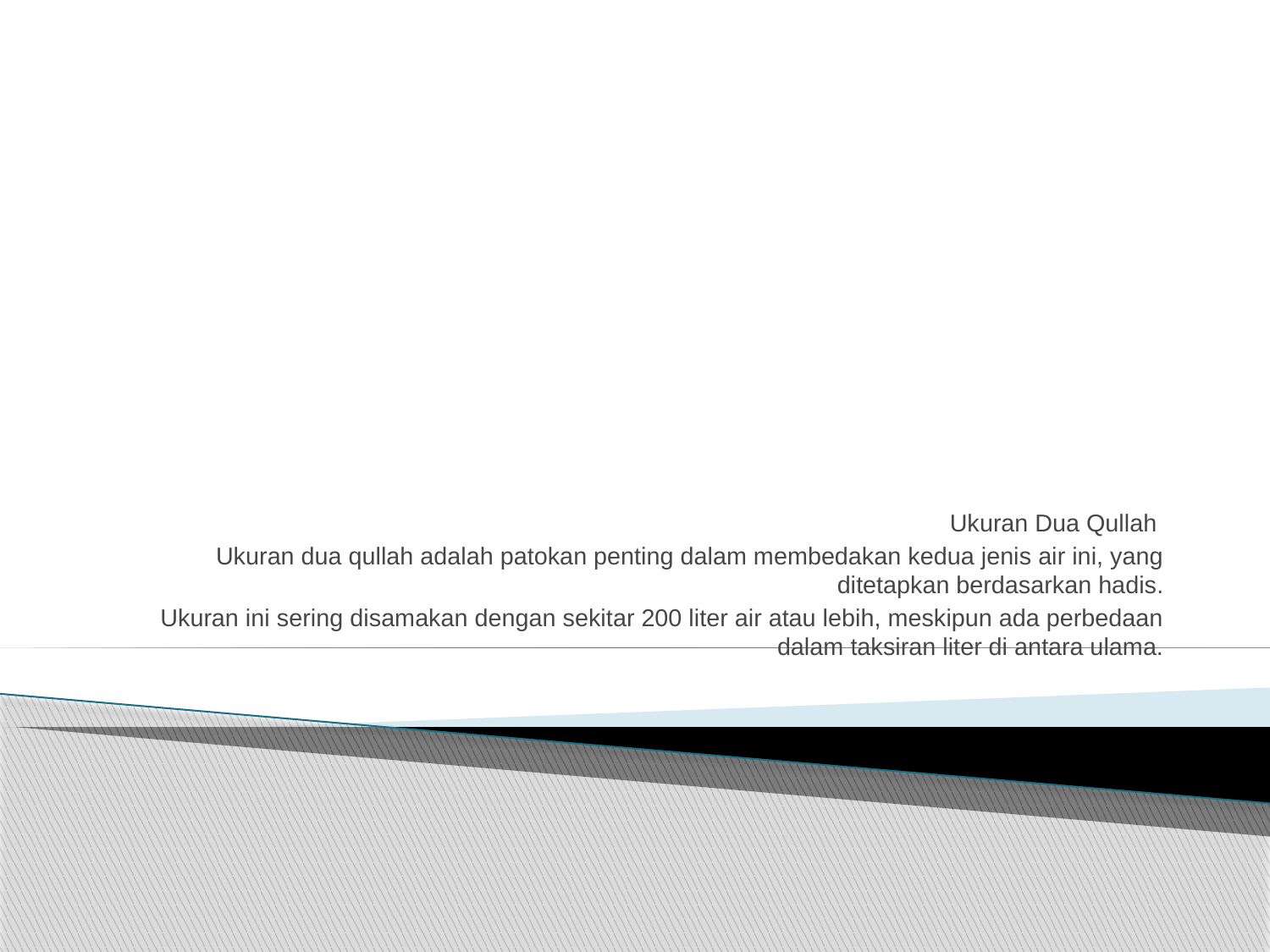

Ukuran Dua Qullah
Ukuran dua qullah adalah patokan penting dalam membedakan kedua jenis air ini, yang ditetapkan berdasarkan hadis.
Ukuran ini sering disamakan dengan sekitar 200 liter air atau lebih, meskipun ada perbedaan dalam taksiran liter di antara ulama.